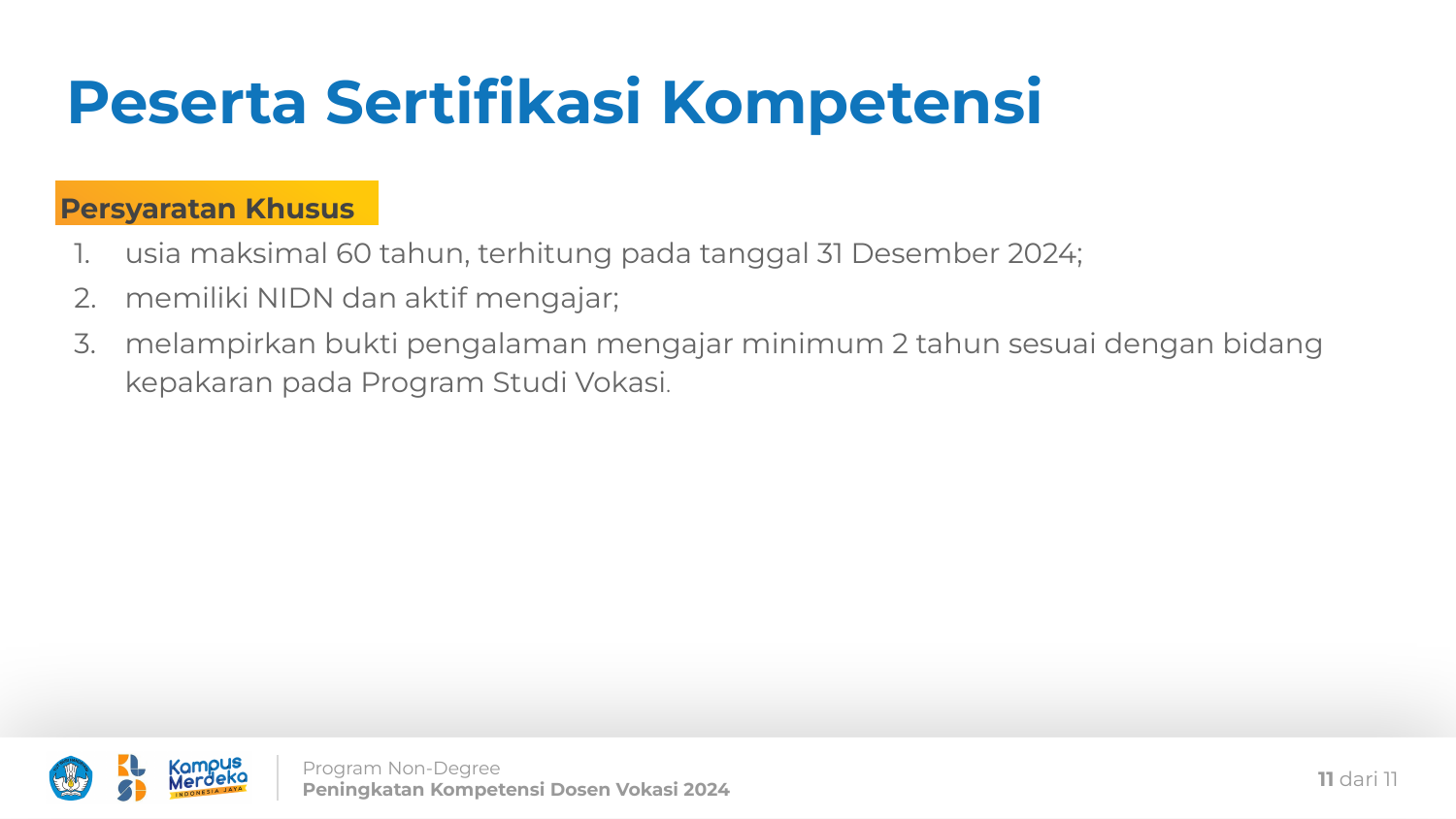

Peserta Sertifikasi Kompetensi
 Persyaratan Khusus
usia maksimal 60 tahun, terhitung pada tanggal 31 Desember 2024;
memiliki NIDN dan aktif mengajar;
melampirkan bukti pengalaman mengajar minimum 2 tahun sesuai dengan bidang kepakaran pada Program Studi Vokasi.